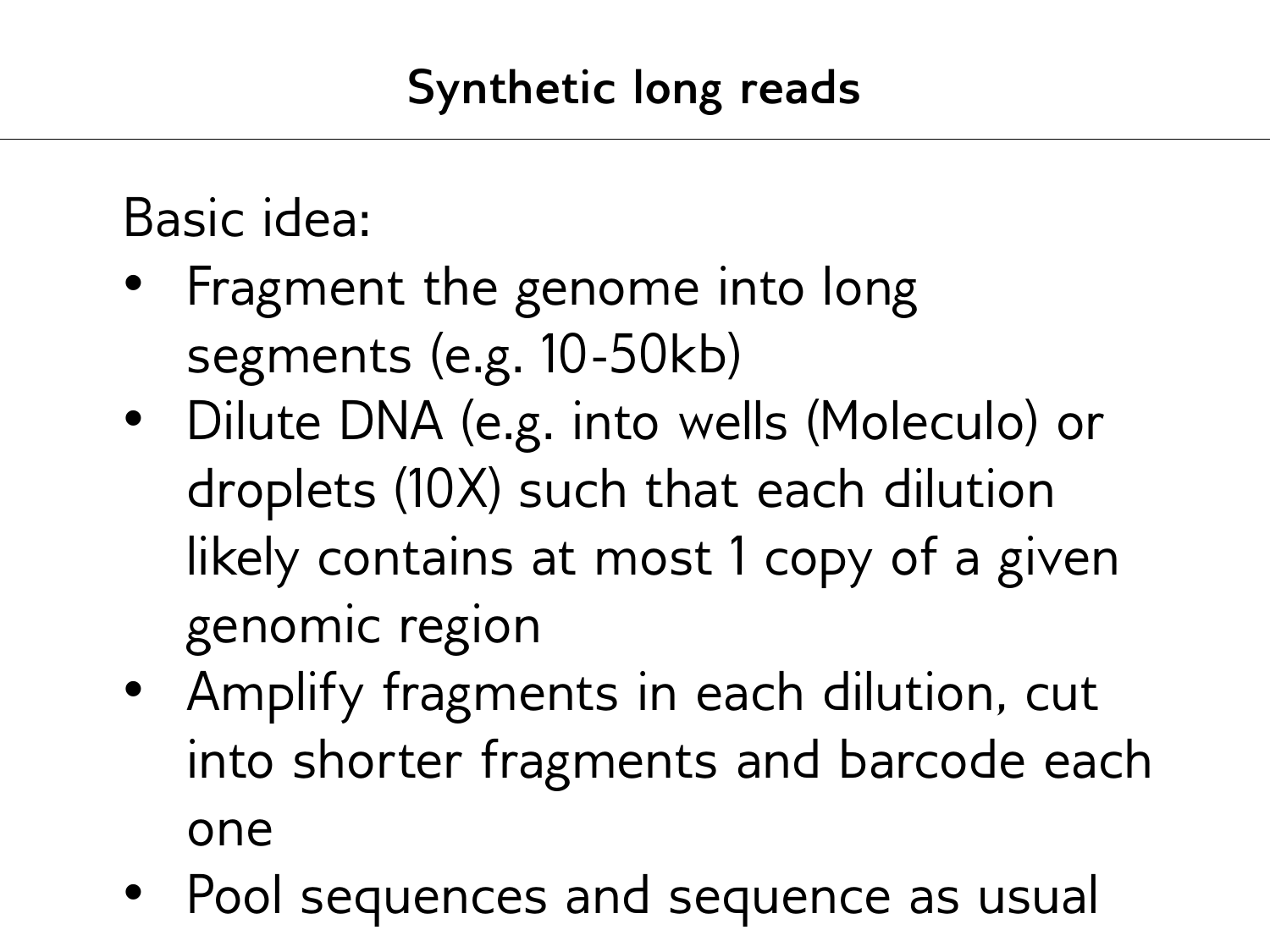

Synthetic long reads
Basic idea:
Fragment the genome into long segments (e.g. 10-50kb)
Dilute DNA (e.g. into wells (Moleculo) or droplets (10X) such that each dilution likely contains at most 1 copy of a given genomic region
Amplify fragments in each dilution, cut into shorter fragments and barcode each one
Pool sequences and sequence as usual